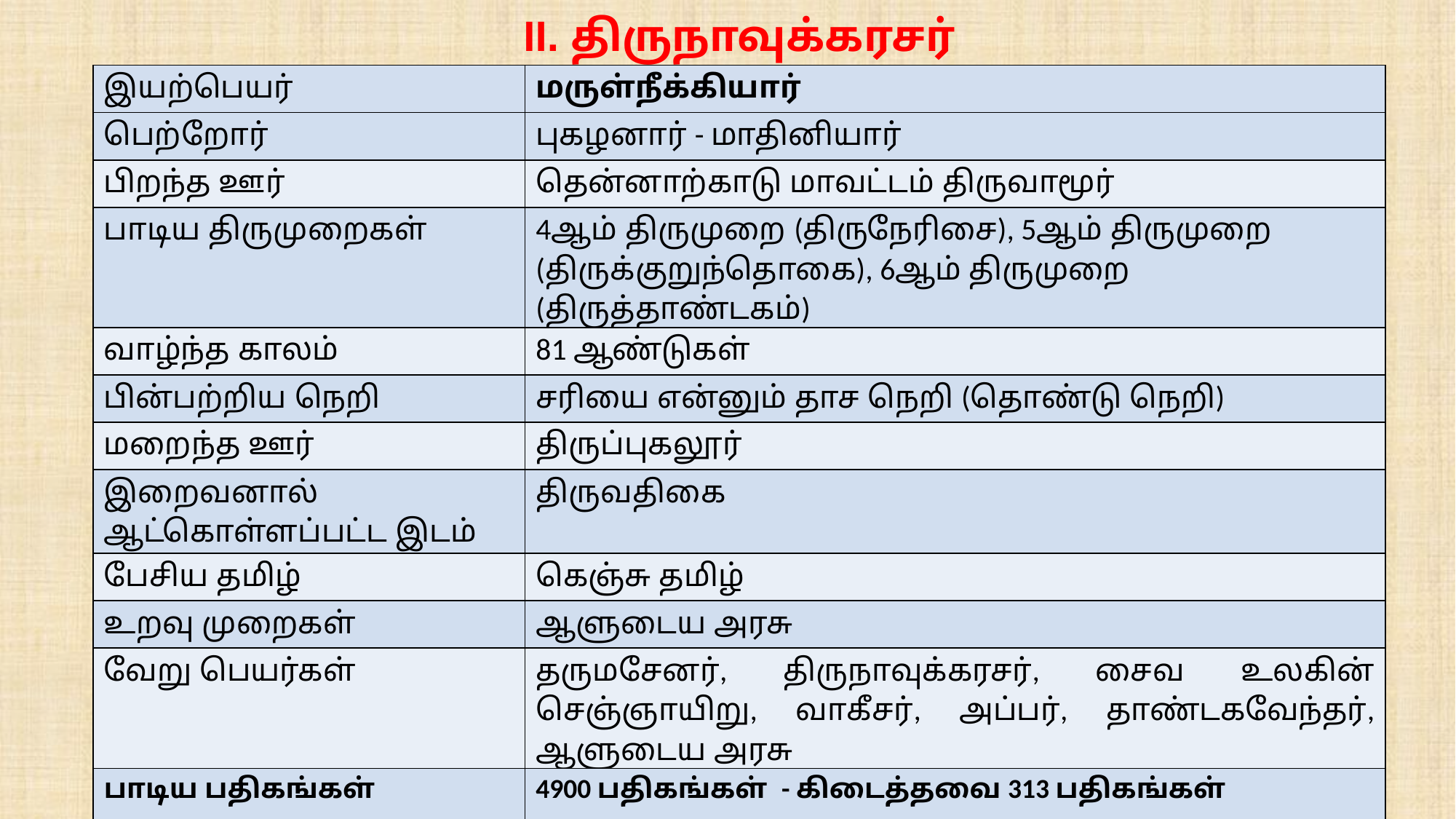

II. திருநாவுக்கரசர்
| இயற்பெயர் | மருள்நீக்கியார் |
| --- | --- |
| பெற்றோர் | புகழனார் - மாதினியார் |
| பிறந்த ஊர் | தென்னாற்காடு மாவட்டம் திருவாமூர் |
| பாடிய திருமுறைகள் | 4ஆம் திருமுறை (திருநேரிசை), 5ஆம் திருமுறை (திருக்குறுந்தொகை), 6ஆம் திருமுறை (திருத்தாண்டகம்) |
| வாழ்ந்த காலம் | 81 ஆண்டுகள் |
| பின்பற்றிய நெறி | சரியை என்னும் தாச நெறி (தொண்டு நெறி) |
| மறைந்த ஊர் | திருப்புகலூர் |
| இறைவனால் ஆட்கொள்ளப்பட்ட இடம் | திருவதிகை |
| பேசிய தமிழ் | கெஞ்சு தமிழ் |
| உறவு முறைகள் | ஆளுடைய அரசு |
| வேறு பெயர்கள் | தருமசேனர், திருநாவுக்கரசர், சைவ உலகின் செஞ்ஞாயிறு, வாகீசர், அப்பர், தாண்டகவேந்தர், ஆளுடைய அரசு |
| பாடிய பதிகங்கள் | 4900 பதிகங்கள் - கிடைத்தவை 313 பதிகங்கள் |